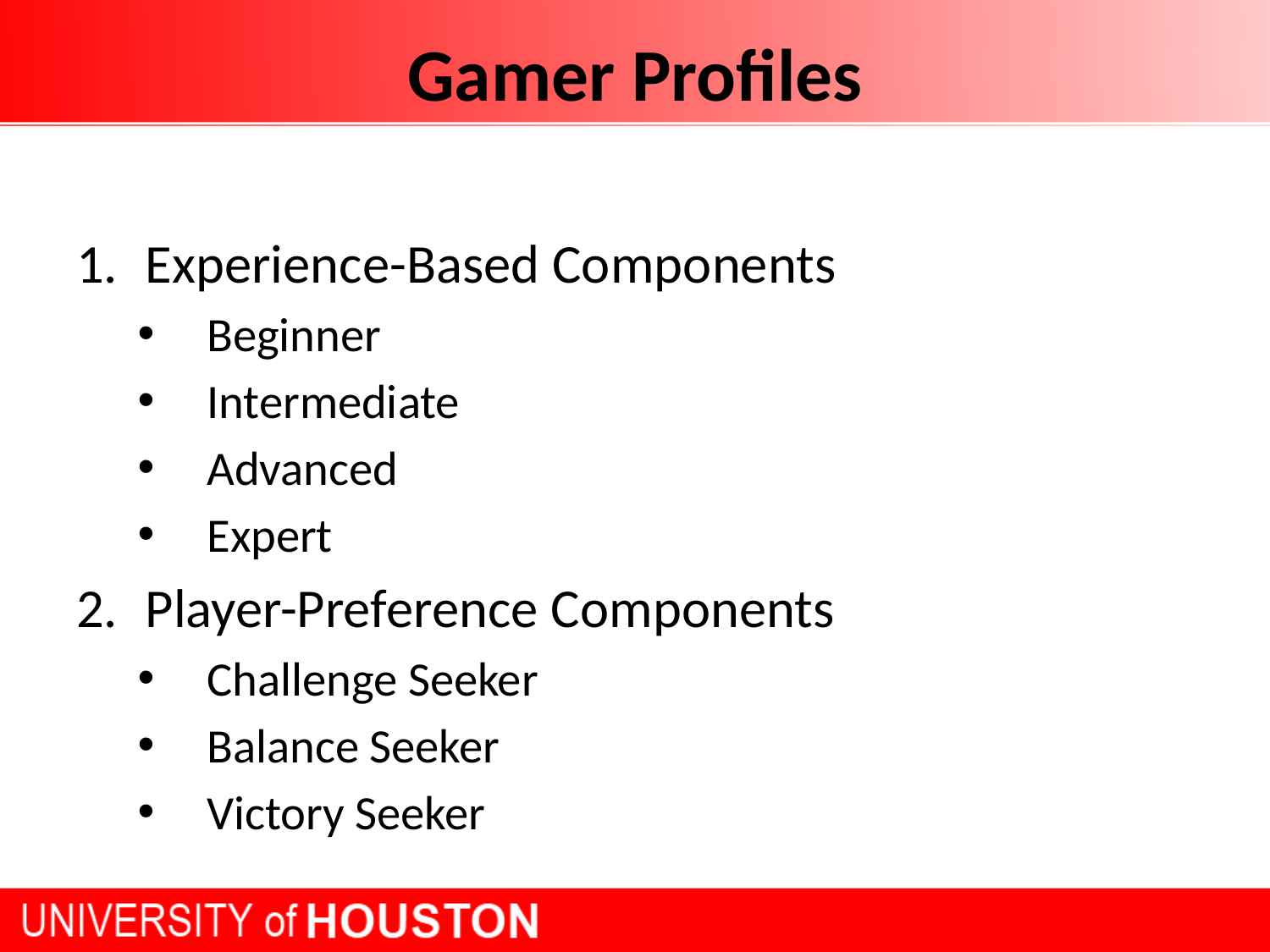

Gamer Profiles
Experience-Based Components
Beginner
Intermediate
Advanced
Expert
Player-Preference Components
Challenge Seeker
Balance Seeker
Victory Seeker